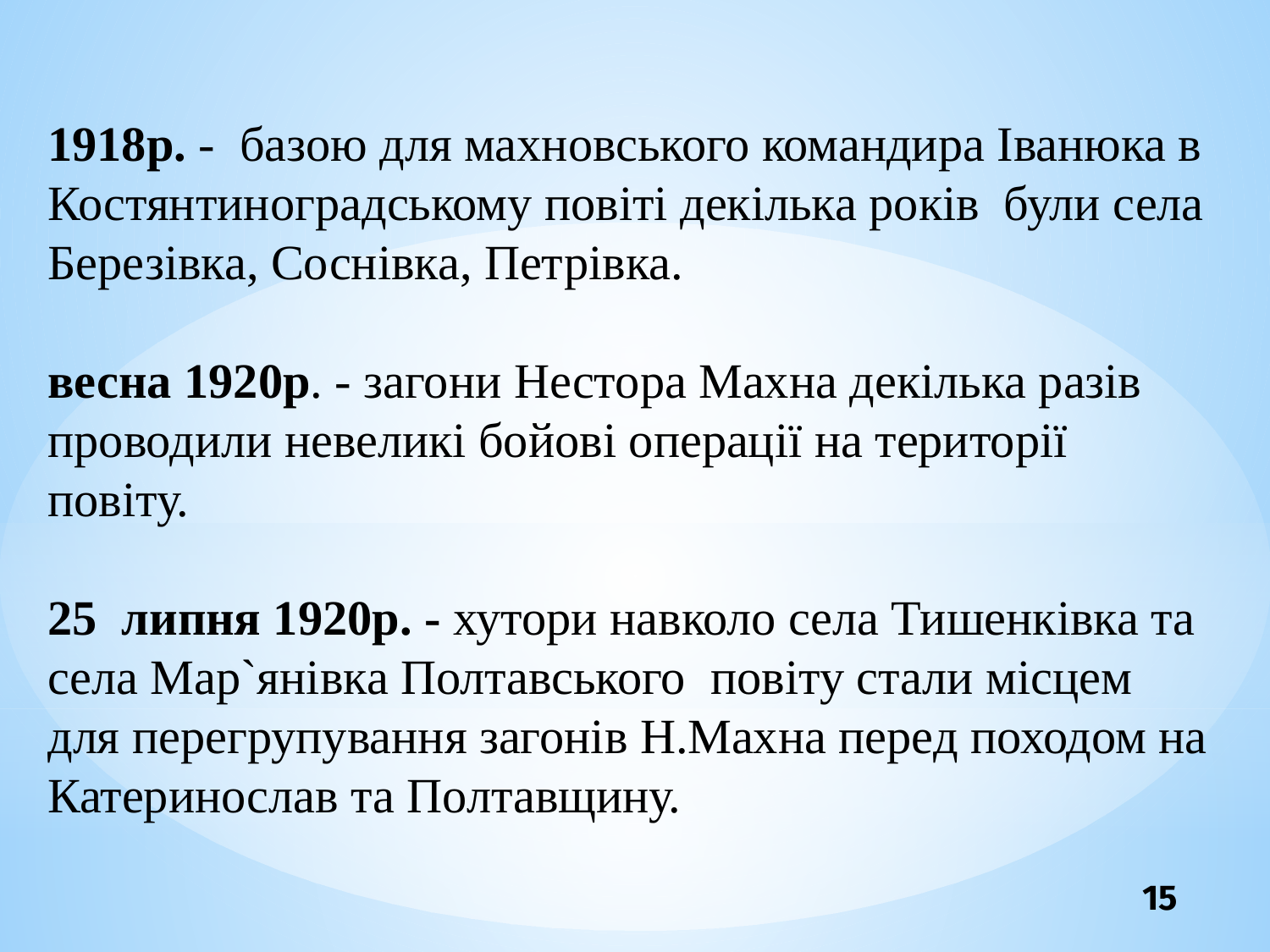

# 1918р. -  базою для махновського командира Іванюка в Костянтиноградському повіті декілька років  були села Березівка, Соснівка, Петрівка. весна 1920р. - загони Нестора Махна декілька разів проводили невеликі бойові операції на території повіту. 25  липня 1920р. - хутори навколо села Тишенківка та села Мар`янівка Полтавського  повіту стали місцем для перегрупування загонів Н.Махна перед походом на Катеринослав та Полтавщину.
15